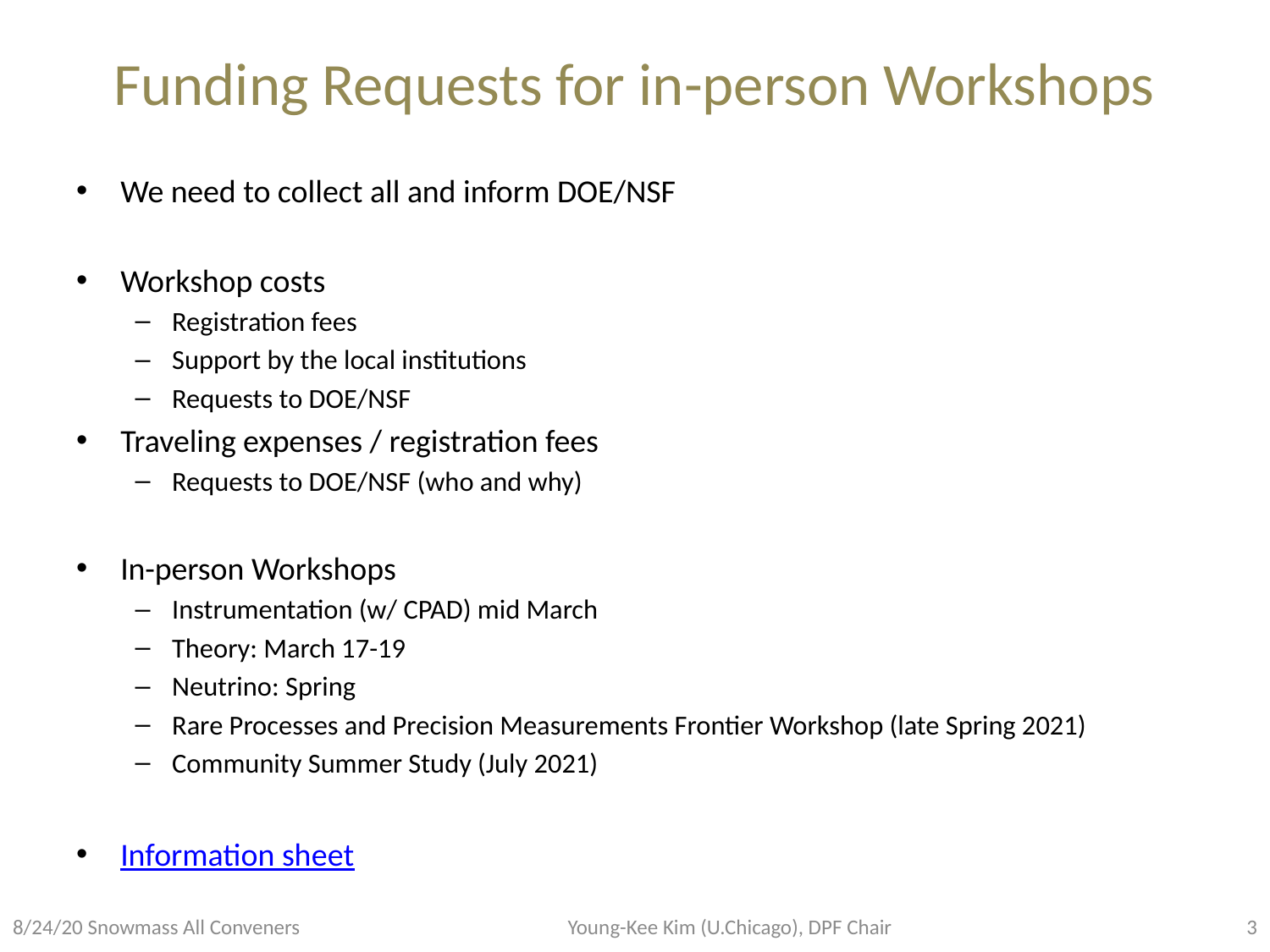

# Funding Requests for in-person Workshops
We need to collect all and inform DOE/NSF

Workshop costs
Registration fees
Support by the local institutions
Requests to DOE/NSF
Traveling expenses / registration fees
Requests to DOE/NSF (who and why)

In-person Workshops
Instrumentation (w/ CPAD) mid March
Theory: March 17-19
Neutrino: Spring
Rare Processes and Precision Measurements Frontier Workshop (late Spring 2021)
Community Summer Study (July 2021)

Information sheet
Young-Kee Kim (U.Chicago), DPF Chair
3
8/24/20 Snowmass All Conveners